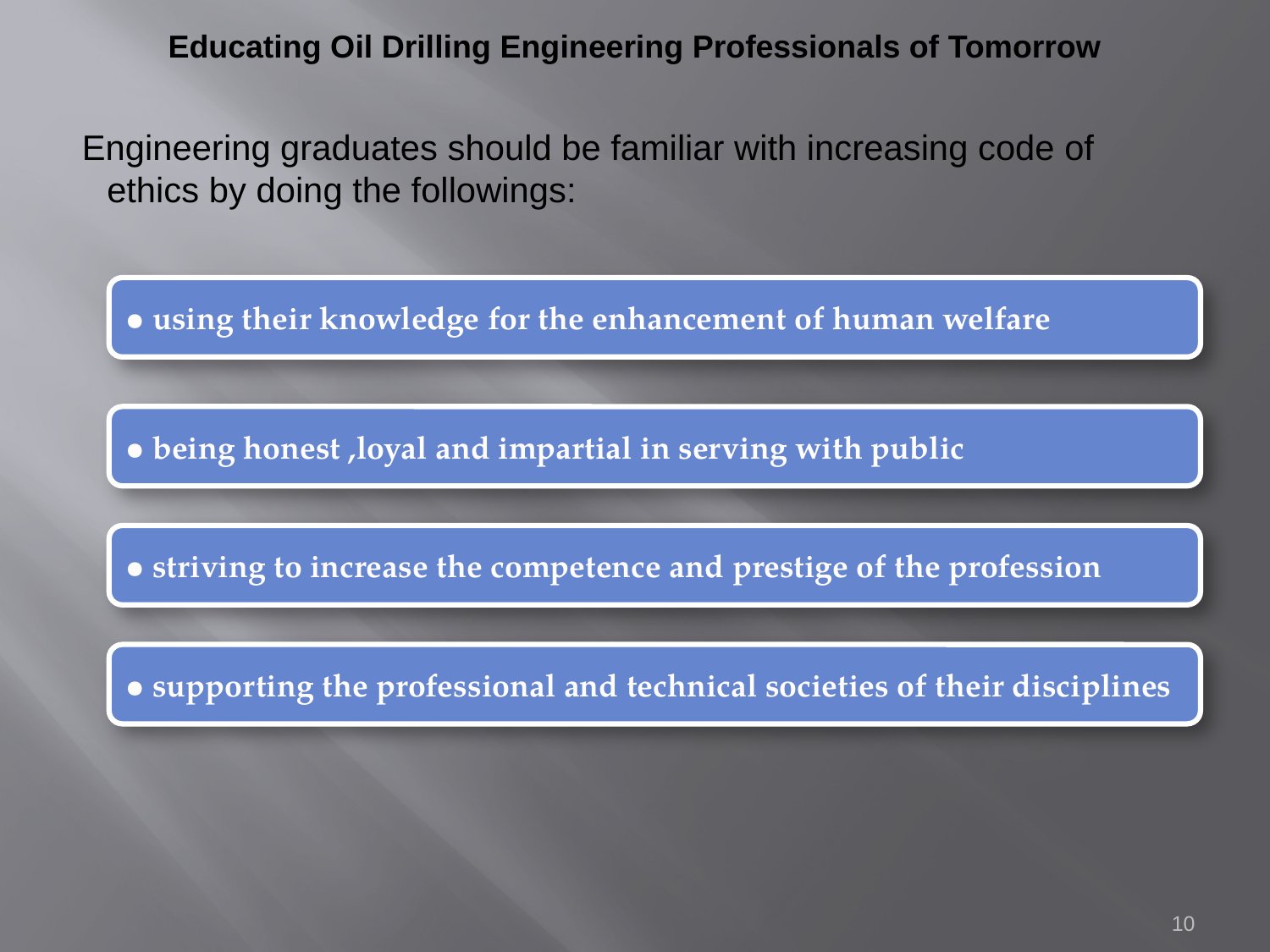

Educating Oil Drilling Engineering Professionals of Tomorrow
Engineering graduates should be familiar with increasing code of ethics by doing the followings:
• using their knowledge for the enhancement of human welfare
• being honest ,loyal and impartial in serving with public
• striving to increase the competence and prestige of the profession
• supporting the professional and technical societies of their disciplines
10